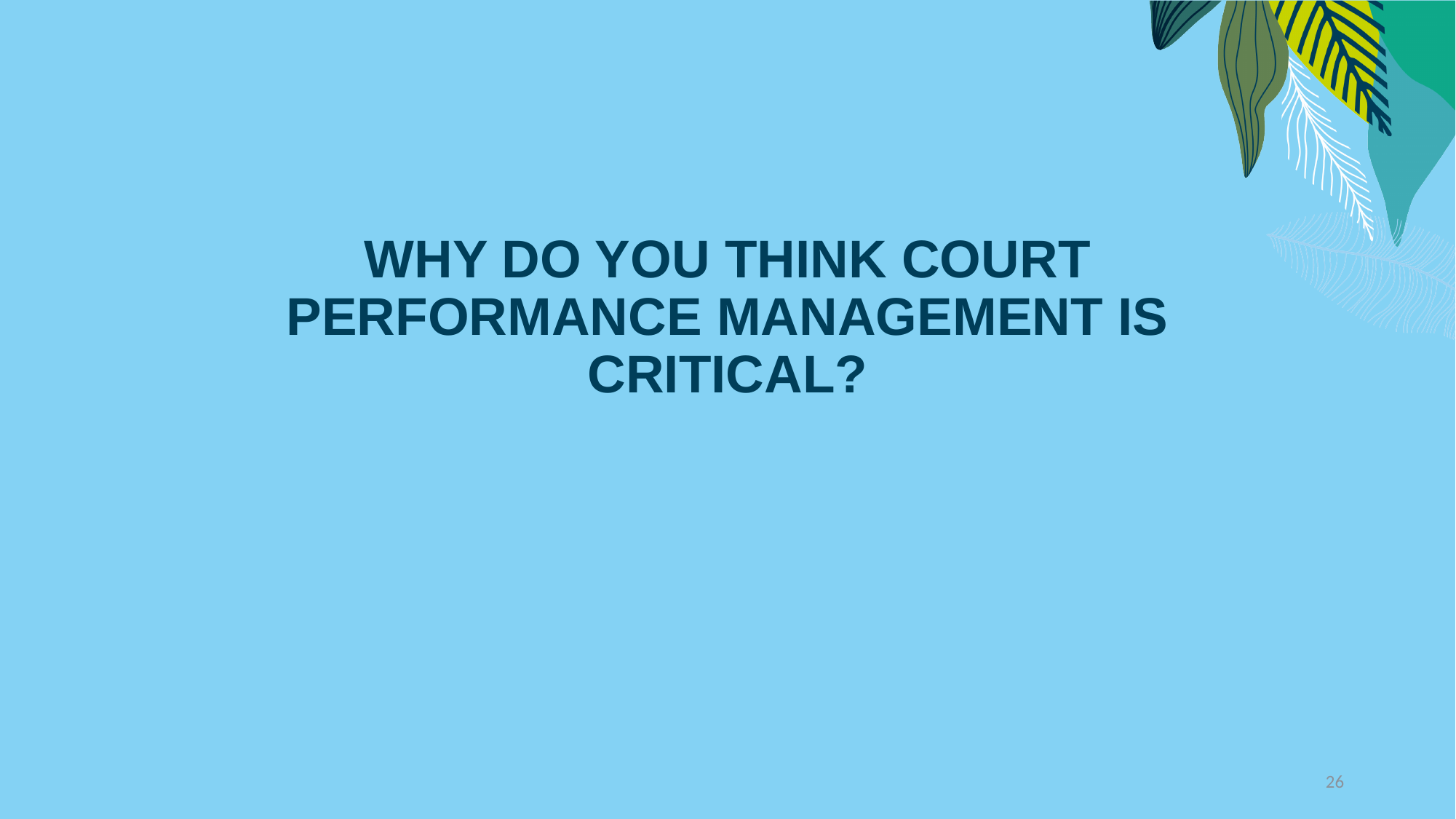

# WHY DO YOU THINK COURT PERFORMANCE MANAGEMENT IS CRITICAL?

26